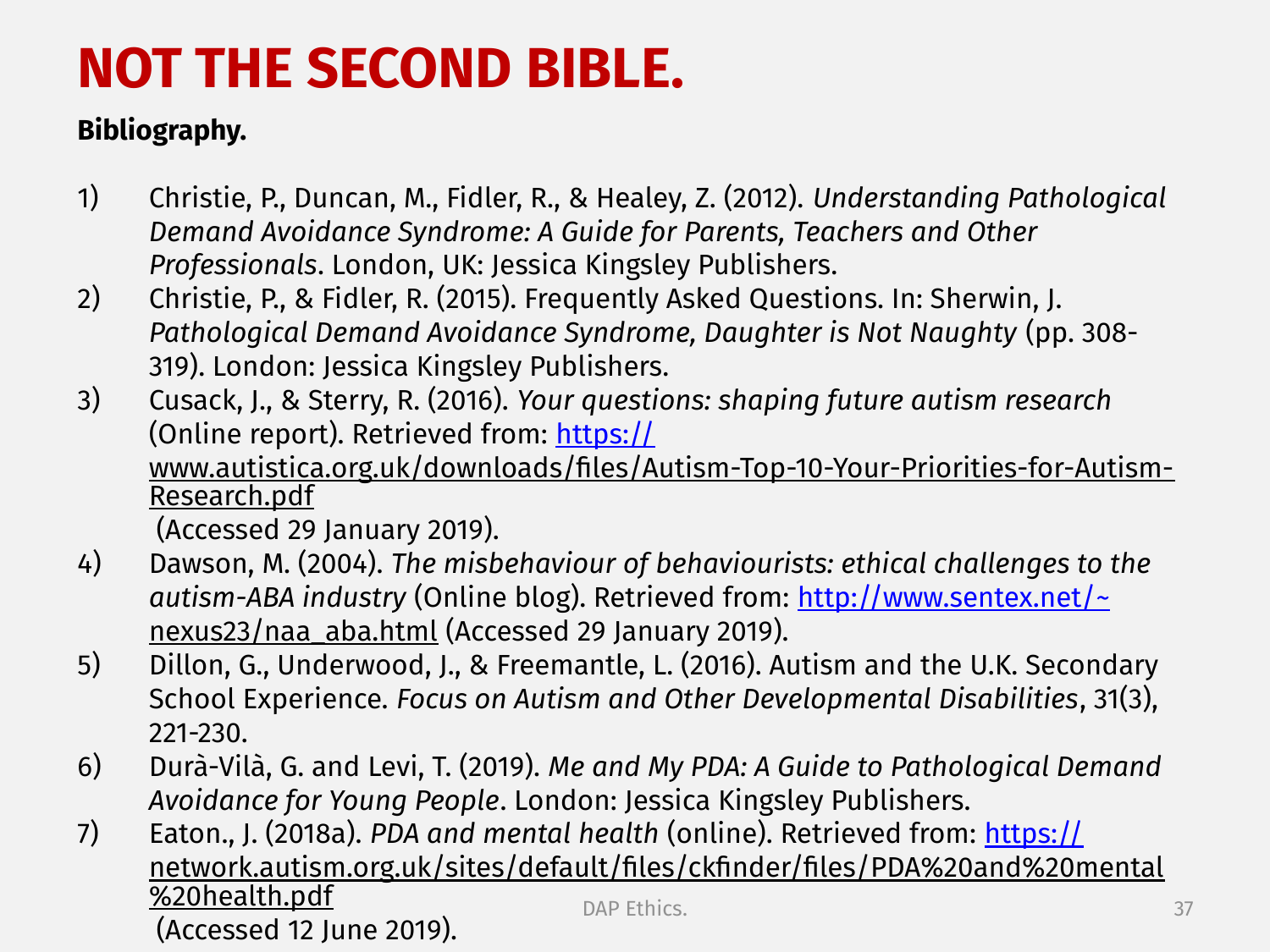

NOT THE SECOND BIBLE.
Bibliography.

Christie, P., Duncan, M., Fidler, R., & Healey, Z. (2012). Understanding Pathological Demand Avoidance Syndrome: A Guide for Parents, Teachers and Other Professionals. London, UK: Jessica Kingsley Publishers.
Christie, P., & Fidler, R. (2015). Frequently Asked Questions. In: Sherwin, J. Pathological Demand Avoidance Syndrome, Daughter is Not Naughty (pp. 308-319). London: Jessica Kingsley Publishers.
Cusack, J., & Sterry, R. (2016). Your questions: shaping future autism research (Online report). Retrieved from: https://www.autistica.org.uk/downloads/files/Autism-Top-10-Your-Priorities-for-Autism-Research.pdf (Accessed 29 January 2019).
Dawson, M. (2004). The misbehaviour of behaviourists: ethical challenges to the autism-ABA industry (Online blog). Retrieved from: http://www.sentex.net/~nexus23/naa_aba.html (Accessed 29 January 2019).
Dillon, G., Underwood, J., & Freemantle, L. (2016). Autism and the U.K. Secondary School Experience. Focus on Autism and Other Developmental Disabilities, 31(3), 221-230.
Durà-Vilà, G. and Levi, T. (2019). Me and My PDA: A Guide to Pathological Demand Avoidance for Young People. London: Jessica Kingsley Publishers.
Eaton., J. (2018a). PDA and mental health (online). Retrieved from: https://network.autism.org.uk/sites/default/files/ckfinder/files/PDA%20and%20mental%20health.pdf (Accessed 12 June 2019).
DAP Ethics.
37